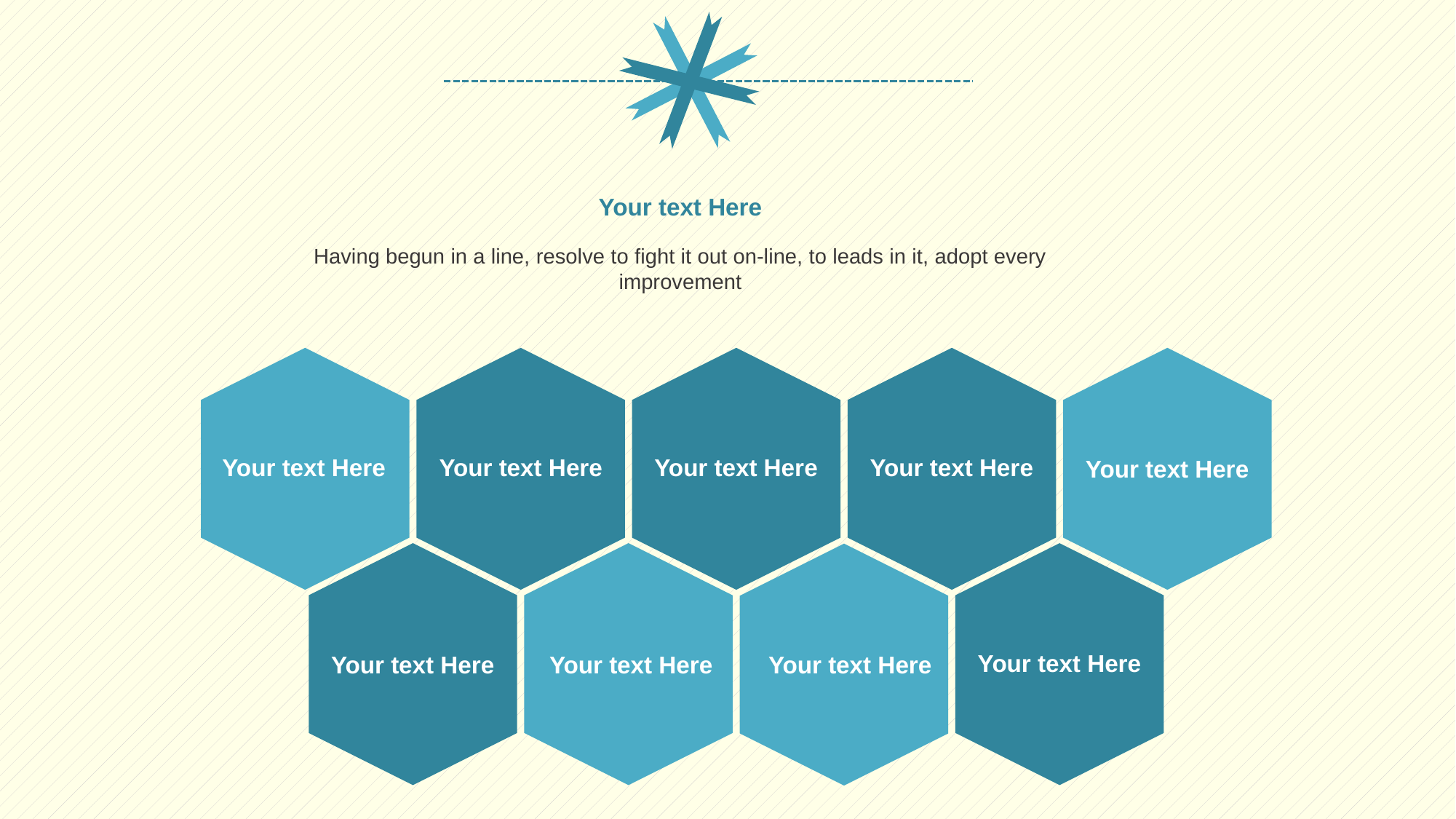

Your text Here

Having begun in a line, resolve to fight it out on-line, to leads in it, adopt every improvement

Your text Here
Your text Here
Your text Here
Your text Here
Your text Here

Your text Here
Your text Here
Your text Here
Your text Here